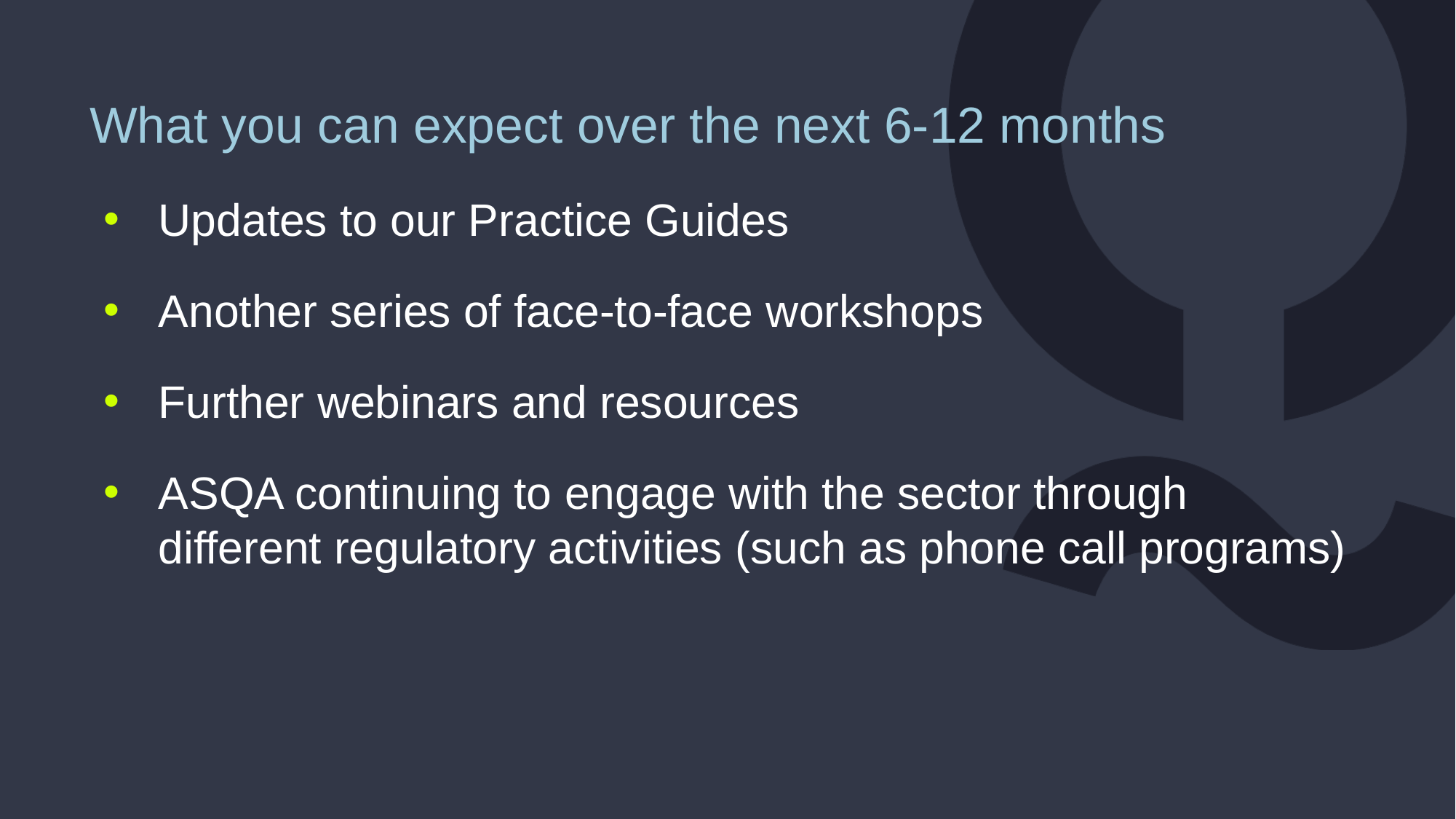

What you can expect over the next 6-12 months

Updates to our Practice Guides
Another series of face-to-face workshops
Further webinars and resources
ASQA continuing to engage with the sector through different regulatory activities (such as phone call programs)